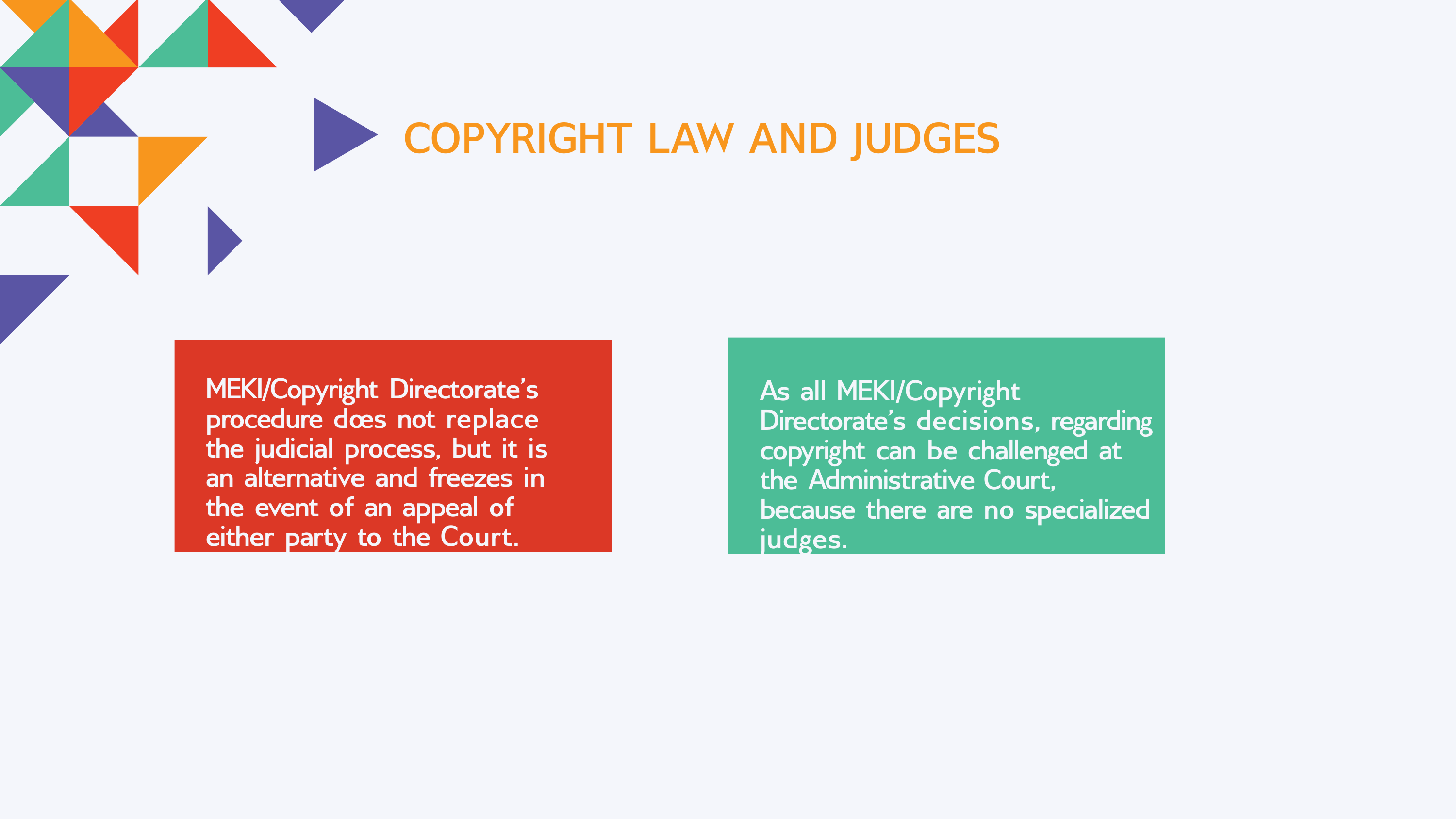

# COPYRIGHT LAW AND JUDGES

As all MEKI/Copyright Directorate’s decisions, regarding copyright can be challenged at the Administrative Court, because there are no specialized judges.

MEKI/Copyright Directorate’s procedure does not replace the judicial process, but it is an alternative and freezes in the event of an appeal of either party to the Court.